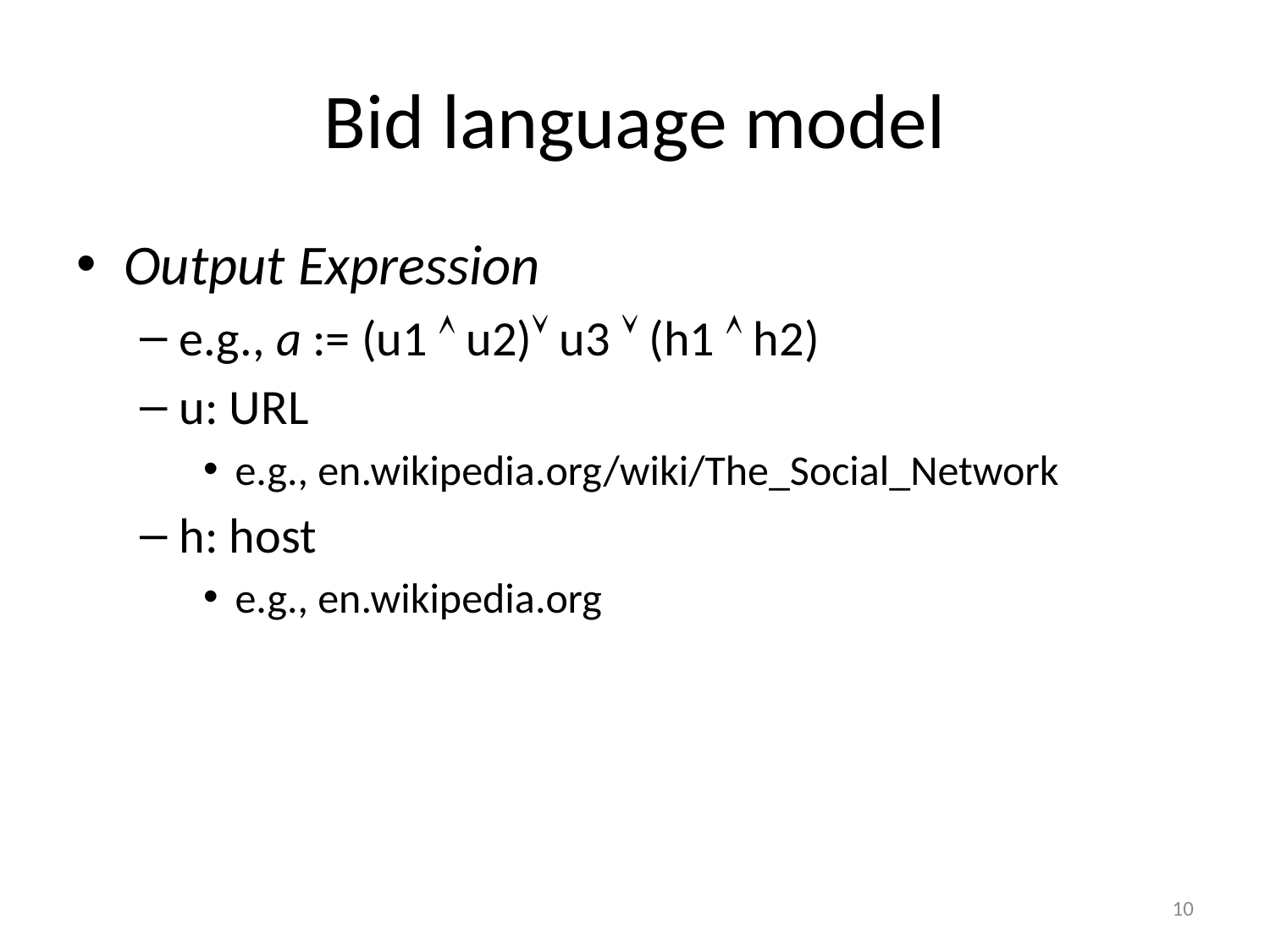

# Bid language model
Output Expression
e.g., a := (u1 ∧ u2)∨ u3 ∨ (h1 ∧ h2)
u: URL
e.g., en.wikipedia.org/wiki/The_Social_Network
h: host
e.g., en.wikipedia.org
10